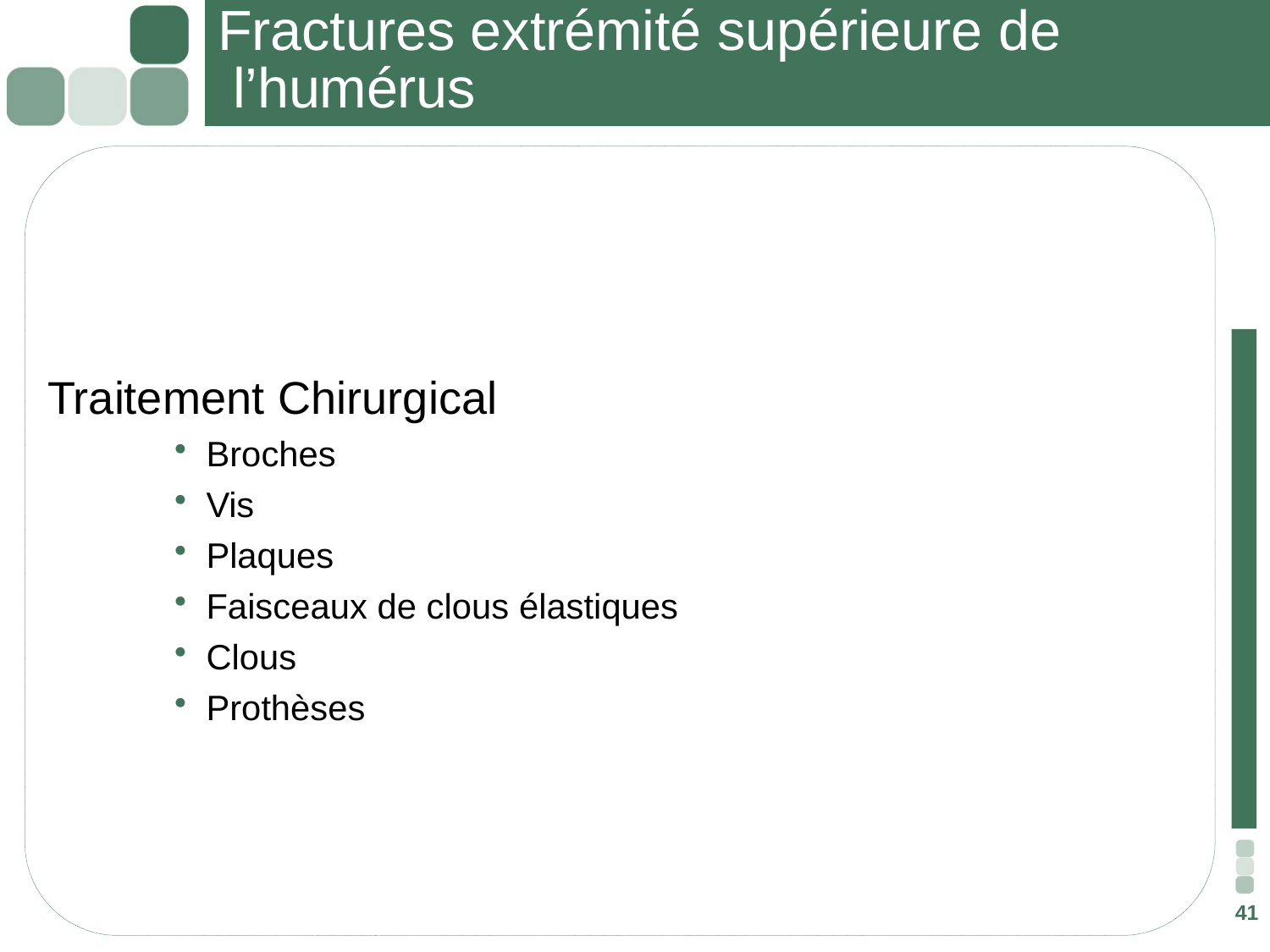

# Fractures extrémité supérieure de  l’humérus

Traitement Chirurgical
Broches
Vis
Plaques
Faisceaux de clous élastiques
Clous
Prothèses
41